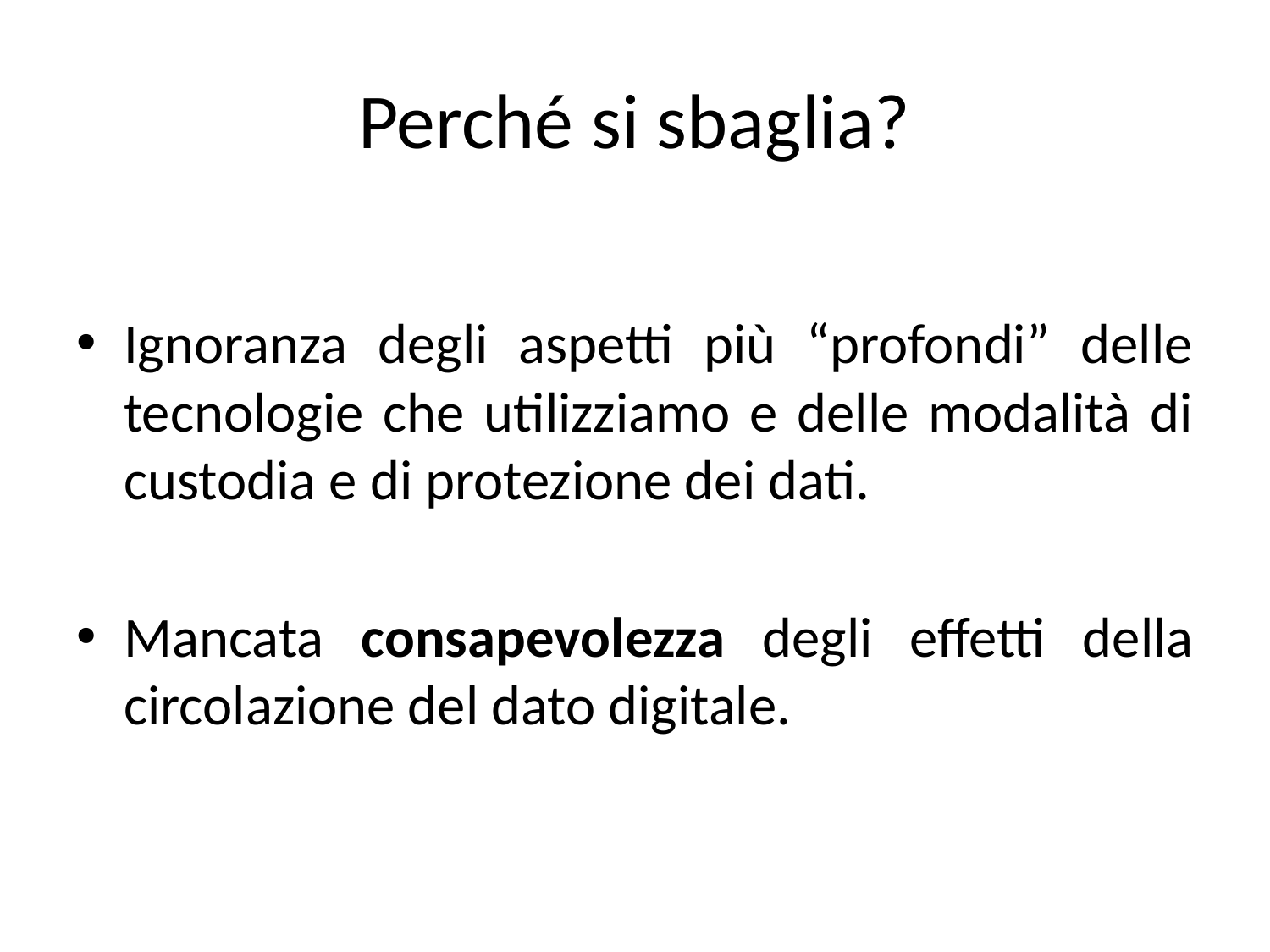

# Perché si sbaglia?

Ignoranza degli aspetti più “profondi” delle tecnologie che utilizziamo e delle modalità di custodia e di protezione dei dati.

Mancata consapevolezza degli effetti della circolazione del dato digitale.